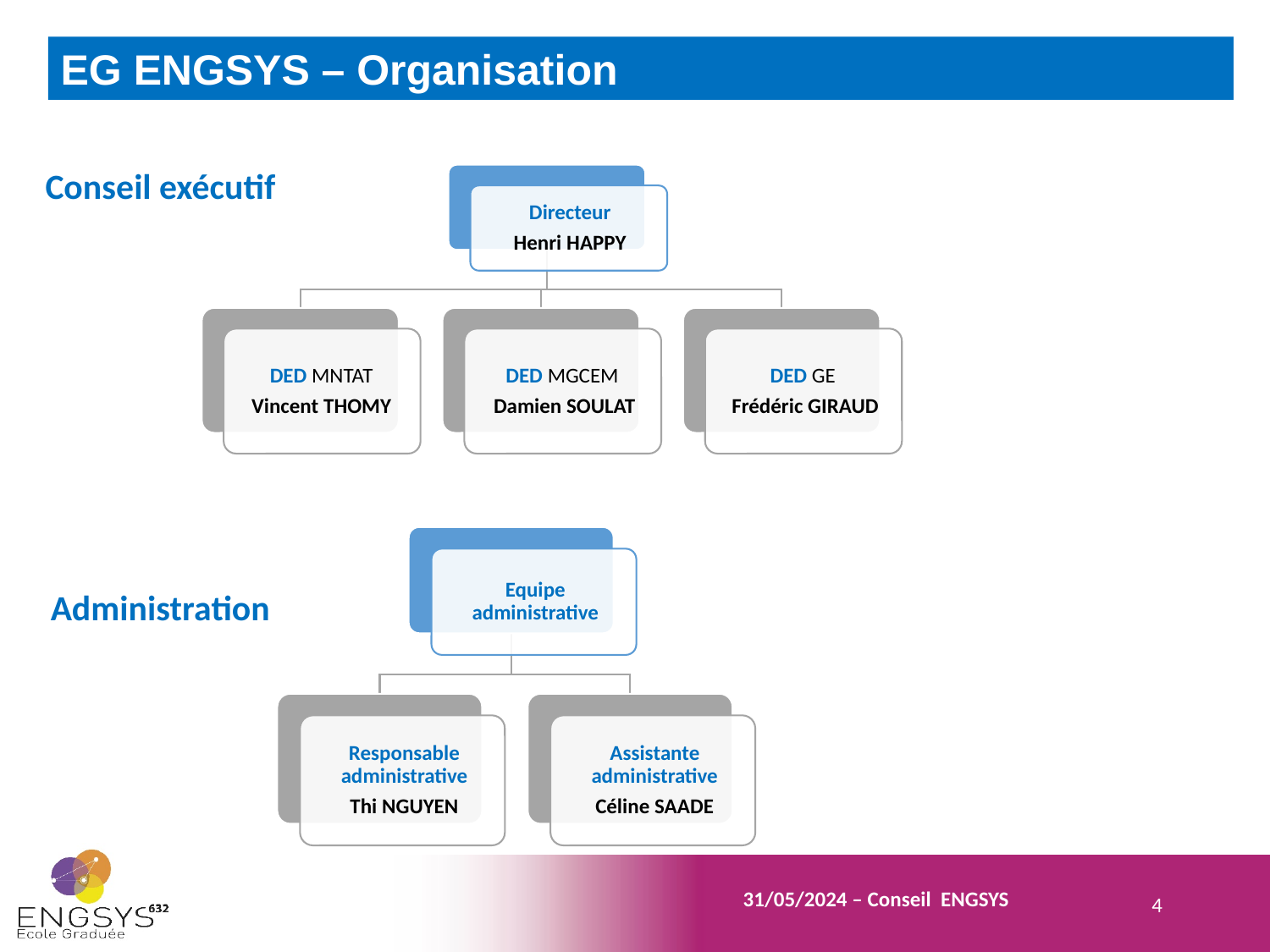

EG ENGSYS – Organisation
Directeur
Henri HAPPY
DED MNTAT
Vincent THOMY
DED MGCEM
Damien SOULAT
DED GE
Frédéric GIRAUD
Conseil exécutif
Equipe administrative
Responsable administrative
Thi NGUYEN
Assistante administrative
Céline SAADE
Administration